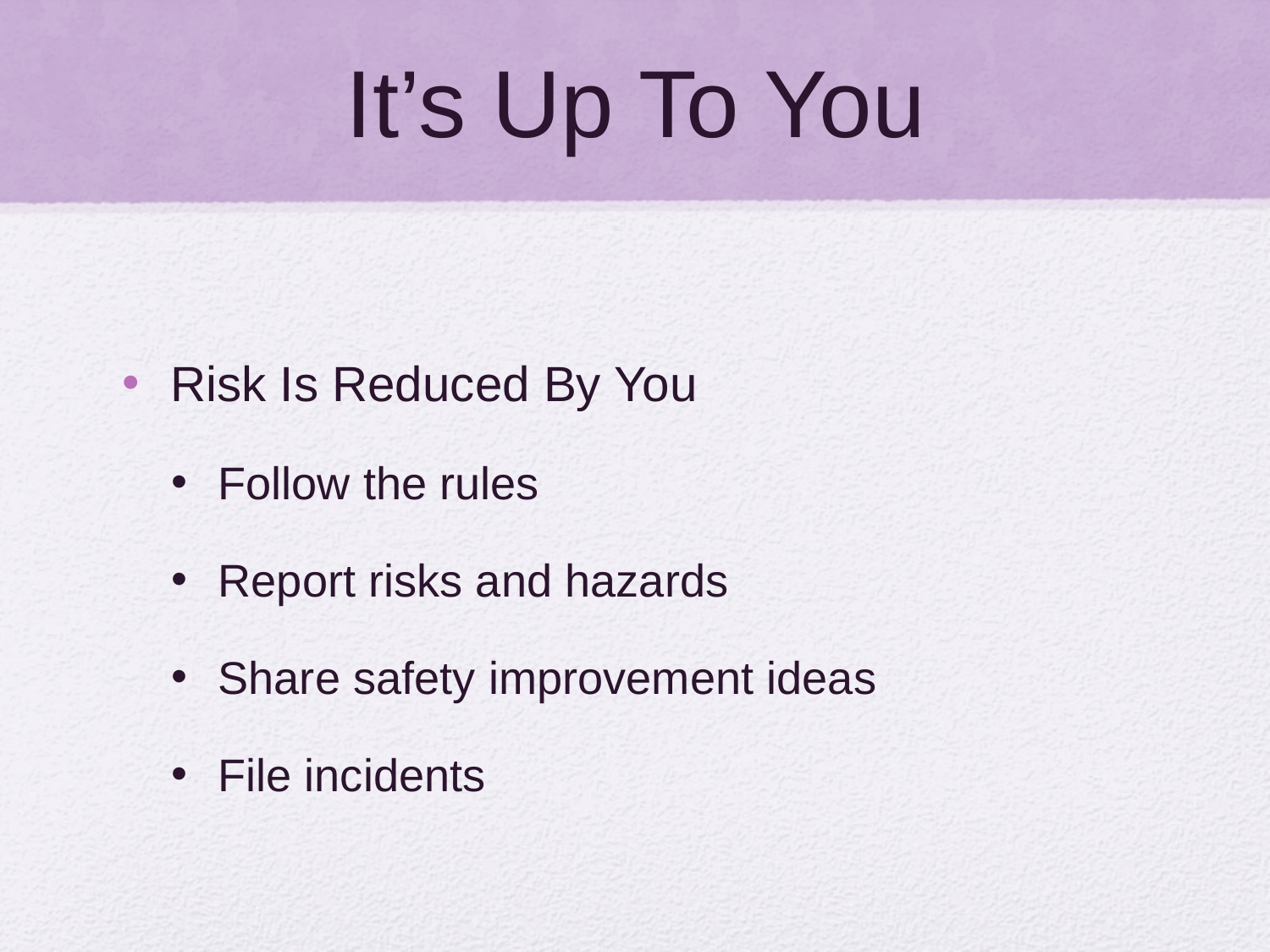

# It’s Up To You

Risk Is Reduced By You
Follow the rules
Report risks and hazards
Share safety improvement ideas
File incidents